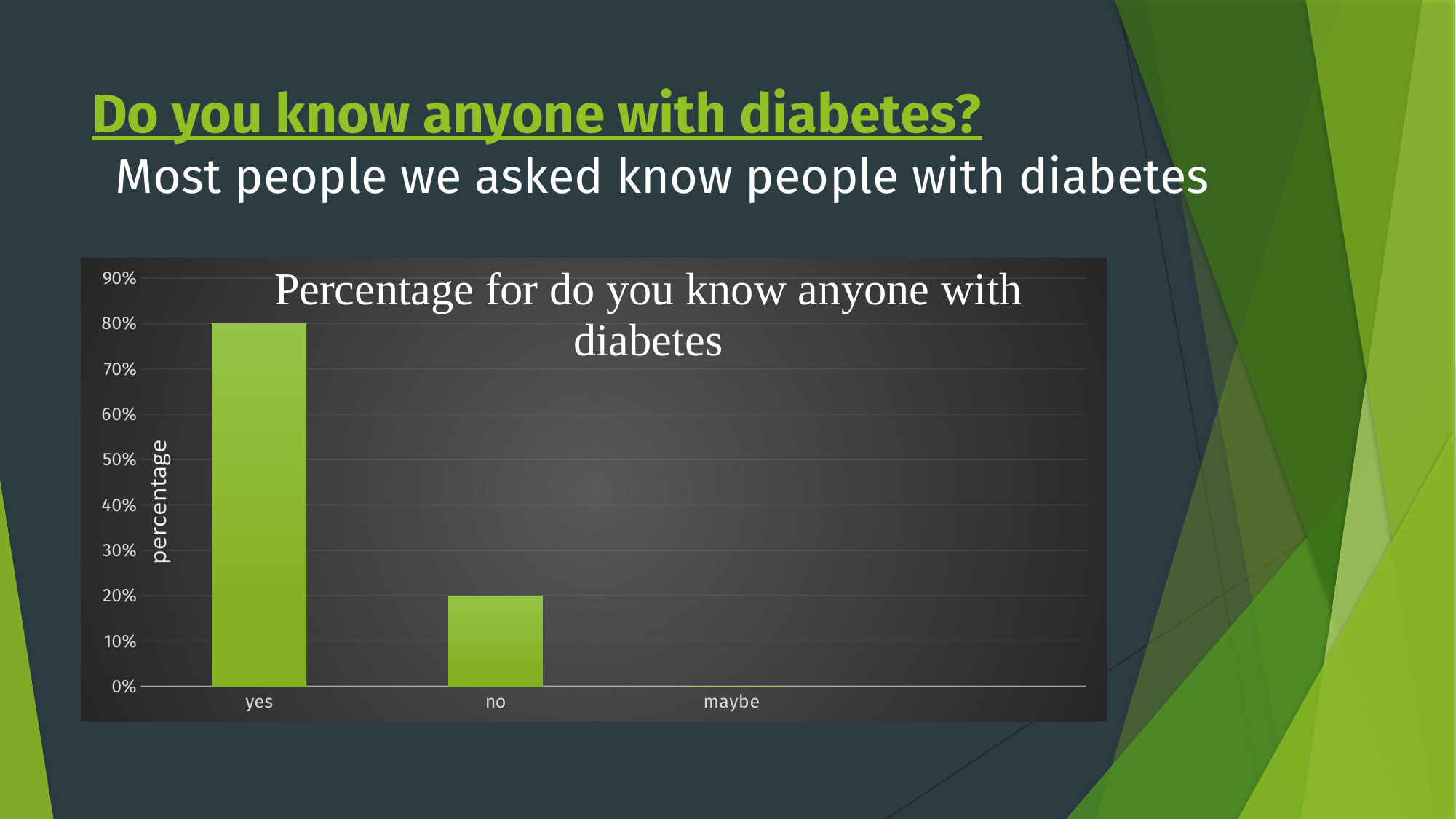

# Do you know anyone with diabetes?
Most people we asked know people with diabetes

### Chart

| Category | Column2 | Column3 | Column4 |
|---|---|---|---|
| yes | 0.8 | None | None |
| no | 0.2 | None | None |
| maybe | 0.0 | None | None |